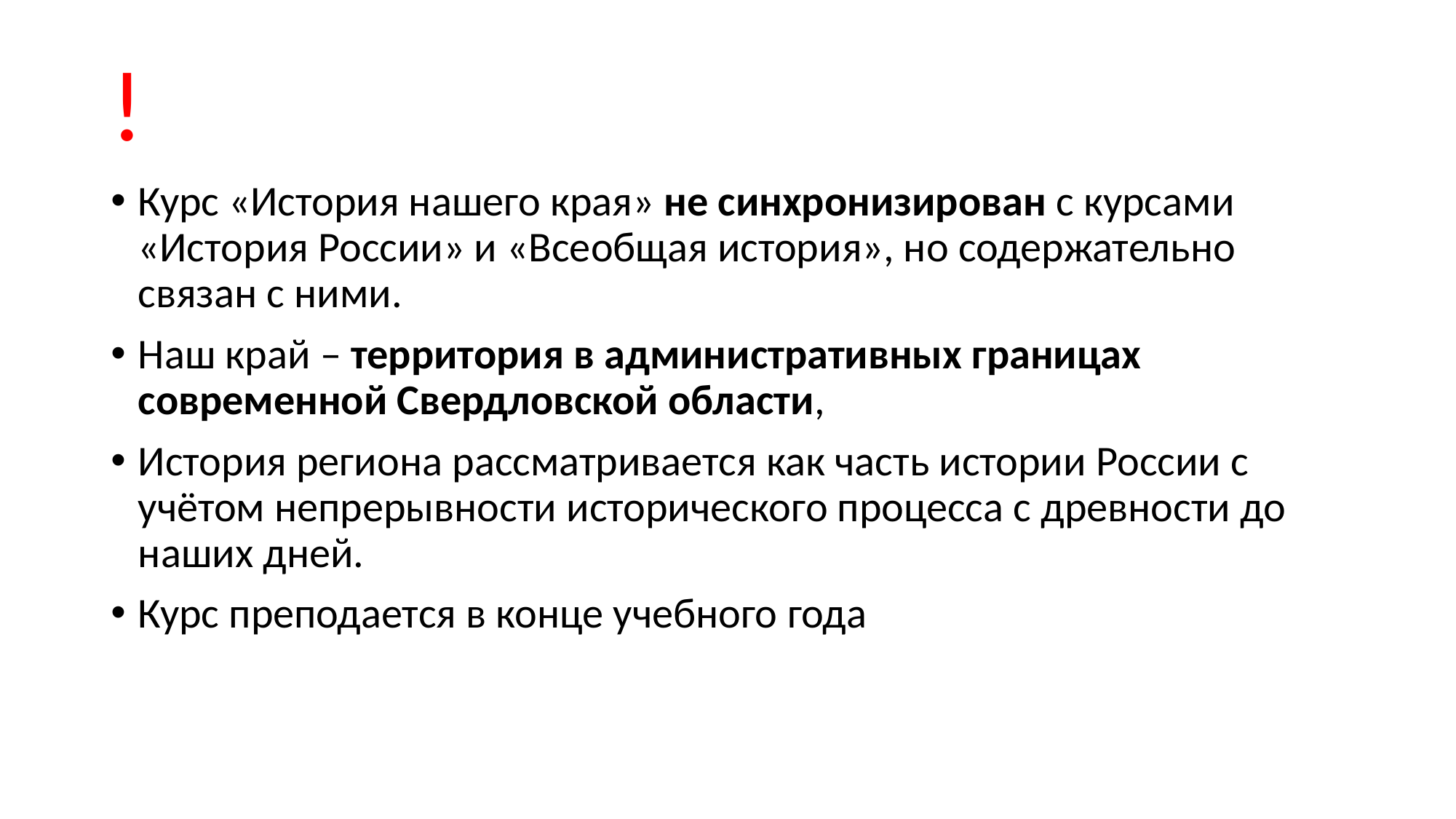

# !
Курс «История нашего края» не синхронизирован с курсами «История России» и «Всеобщая история», но содержательно связан с ними.
Наш край – территория в административных границах современной Свердловской области,
История региона рассматривается как часть истории России с учётом непрерывности исторического процесса с древности до наших дней.
Курс преподается в конце учебного года